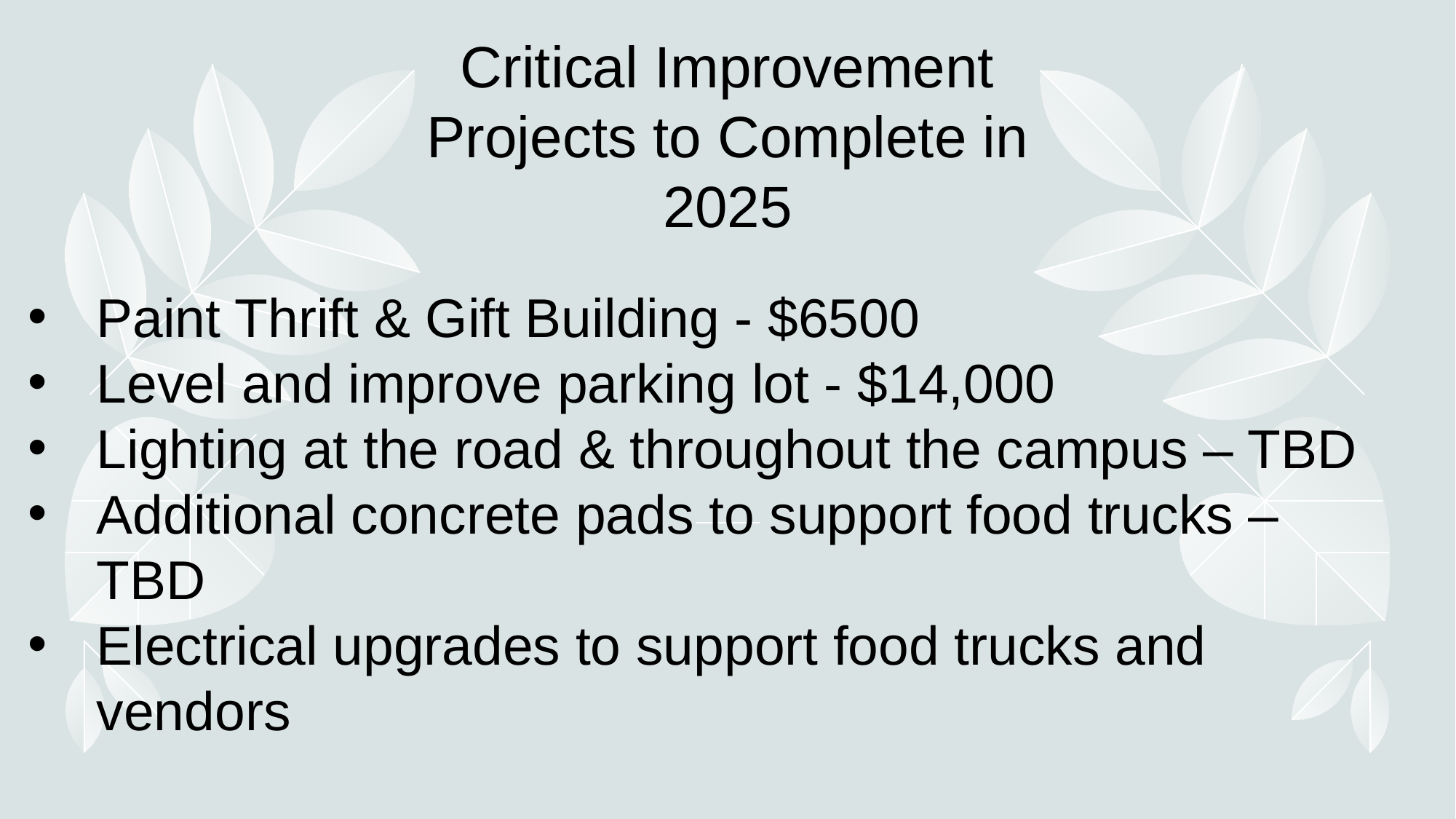

# Critical Improvement Projects to Complete in 2025
Paint Thrift & Gift Building - $6500
Level and improve parking lot - $14,000
Lighting at the road & throughout the campus – TBD
Additional concrete pads to support food trucks – TBD
Electrical upgrades to support food trucks and vendors